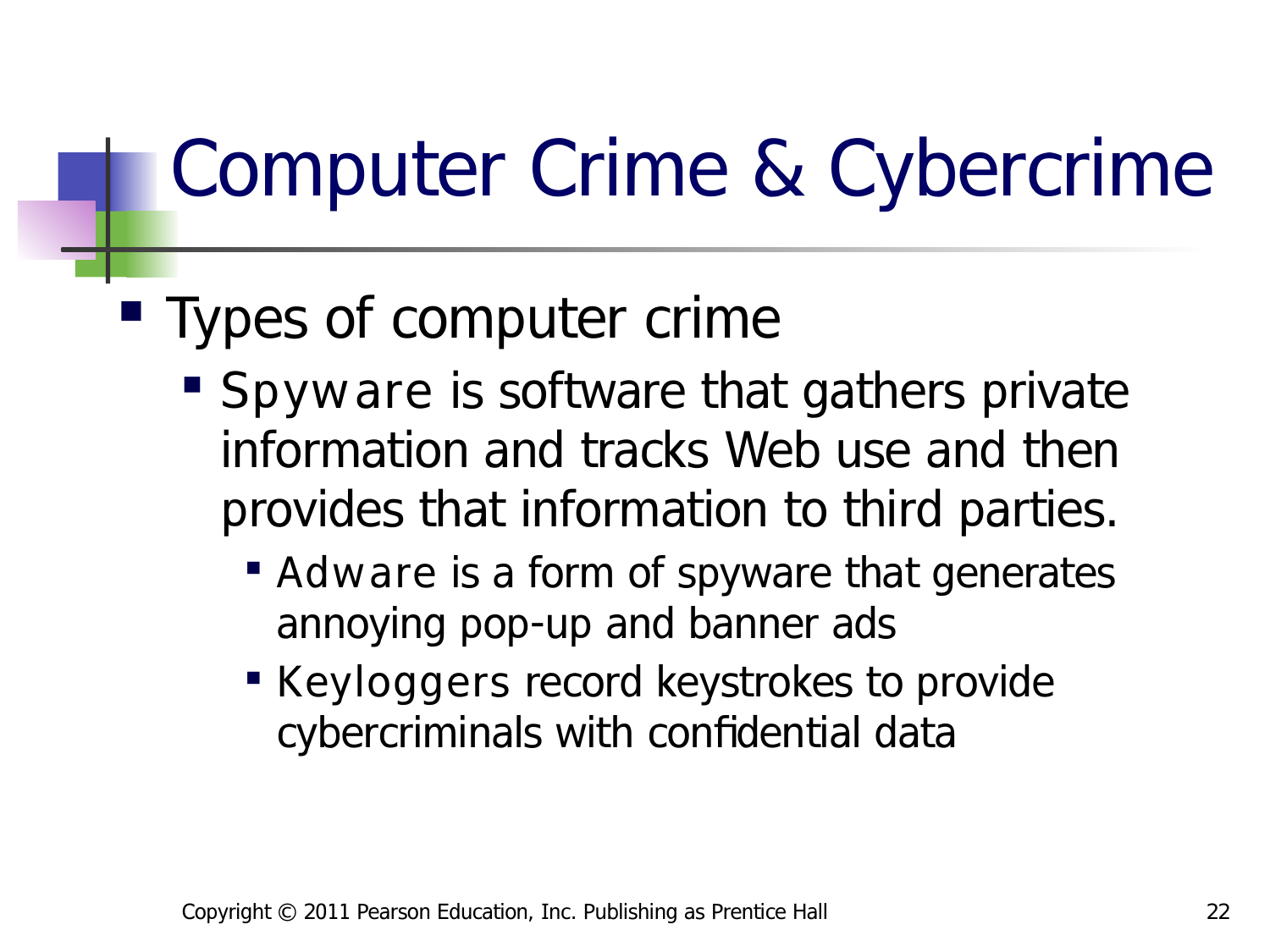

# Computer Crime & Cybercrime
Types of computer crime
Spyware is software that gathers private information and tracks Web use and then provides that information to third parties.
Adware is a form of spyware that generates annoying pop-up and banner ads
Keyloggers record keystrokes to provide cybercriminals with confidential data
Copyright © 2011 Pearson Education, Inc. Publishing as Prentice Hall
22